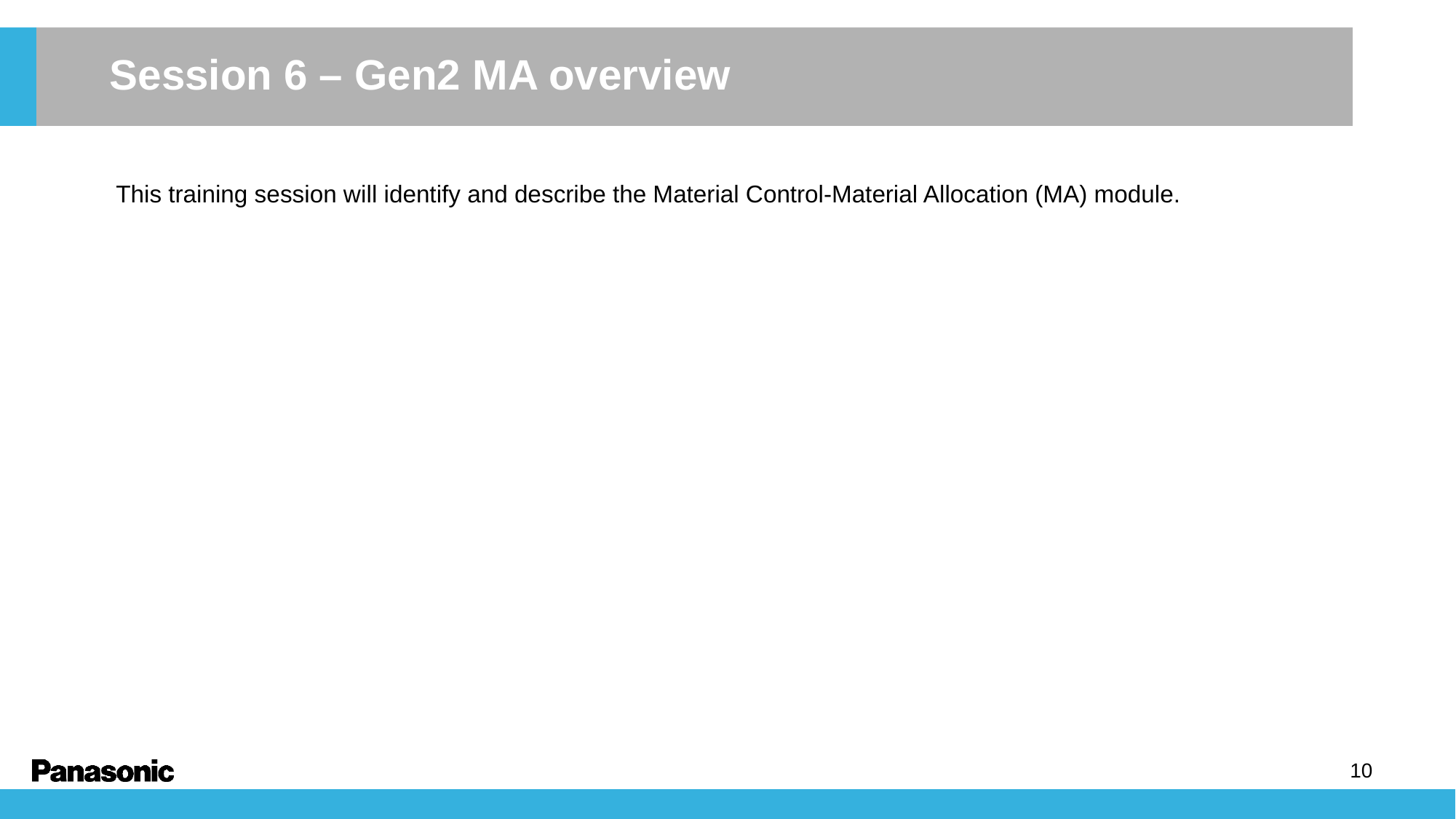

Session 6 – Gen2 MA overview
This training session will identify and describe the Material Control-Material Allocation (MA) module.